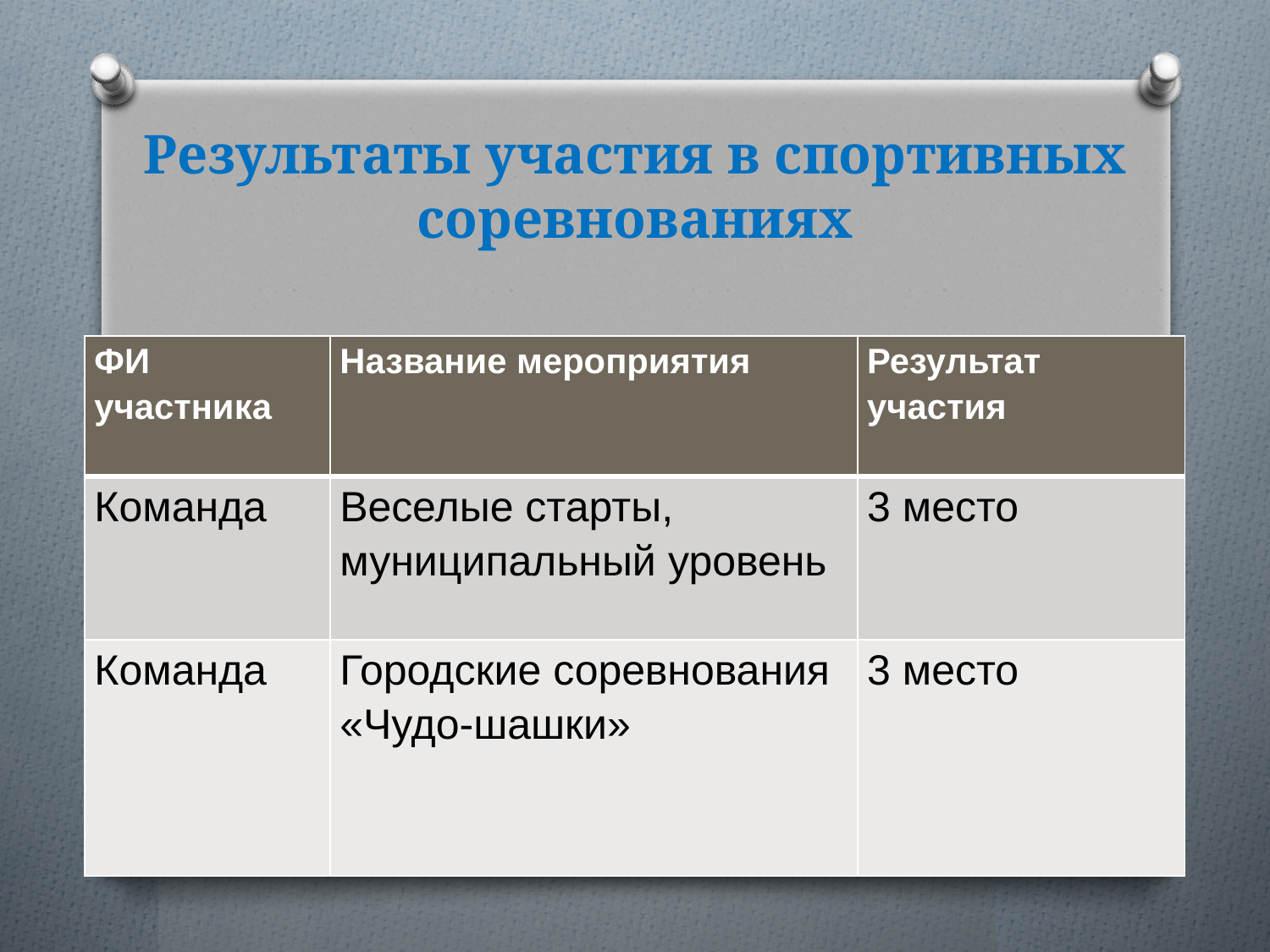

# Результаты участия в спортивных соревнованиях
| ФИ участника | Название мероприятия | Результат участия |
| --- | --- | --- |
| Команда | Веселые старты, муниципальный уровень | 3 место |
| Команда | Городские соревнования «Чудо-шашки» | 3 место |